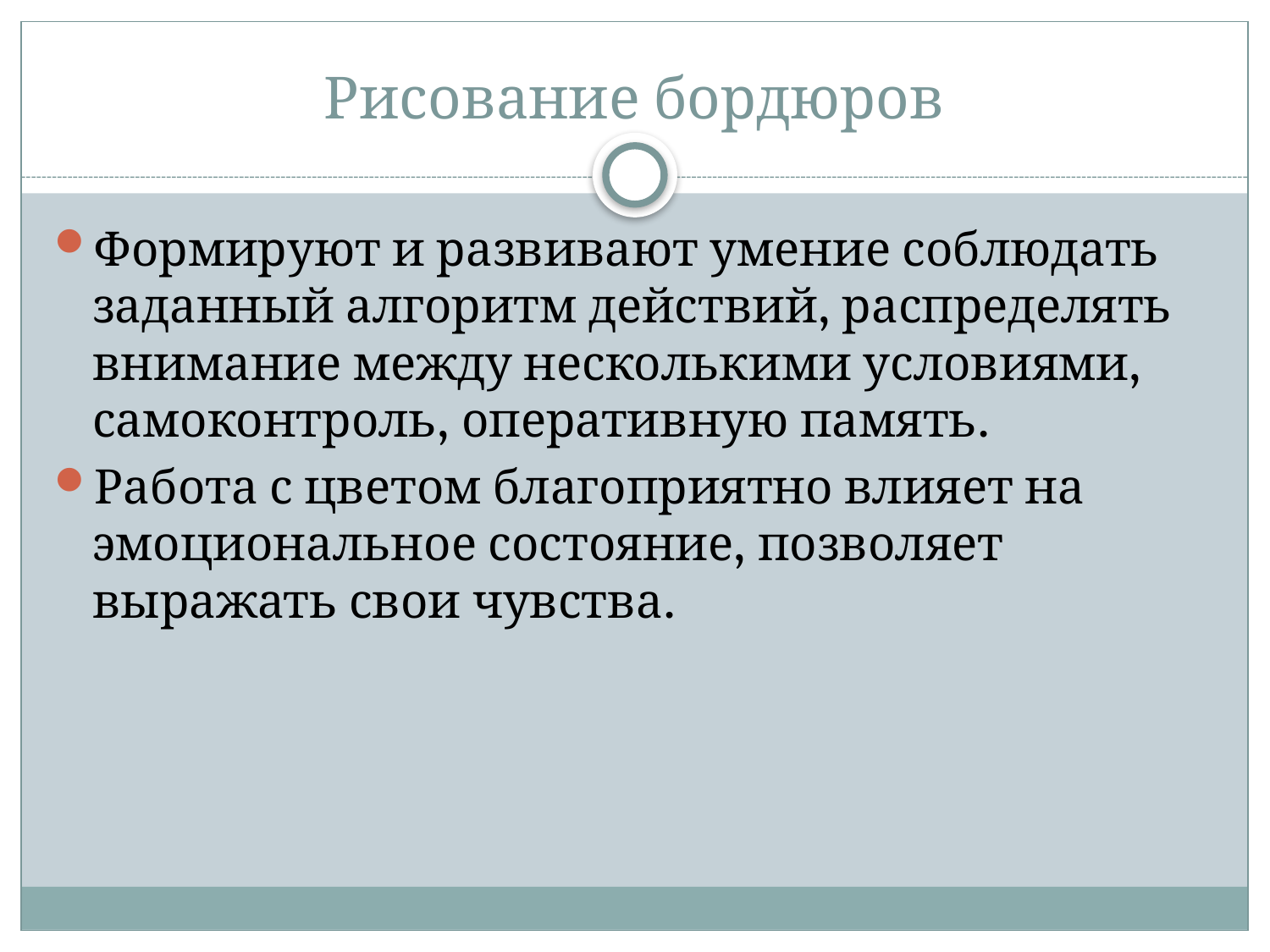

# Рисование бордюров
Формируют и развивают умение соблюдать заданный алгоритм действий, распределять внимание между несколькими условиями, самоконтроль, оперативную память.
Работа с цветом благоприятно влияет на эмоциональное состояние, позволяет выражать свои чувства.